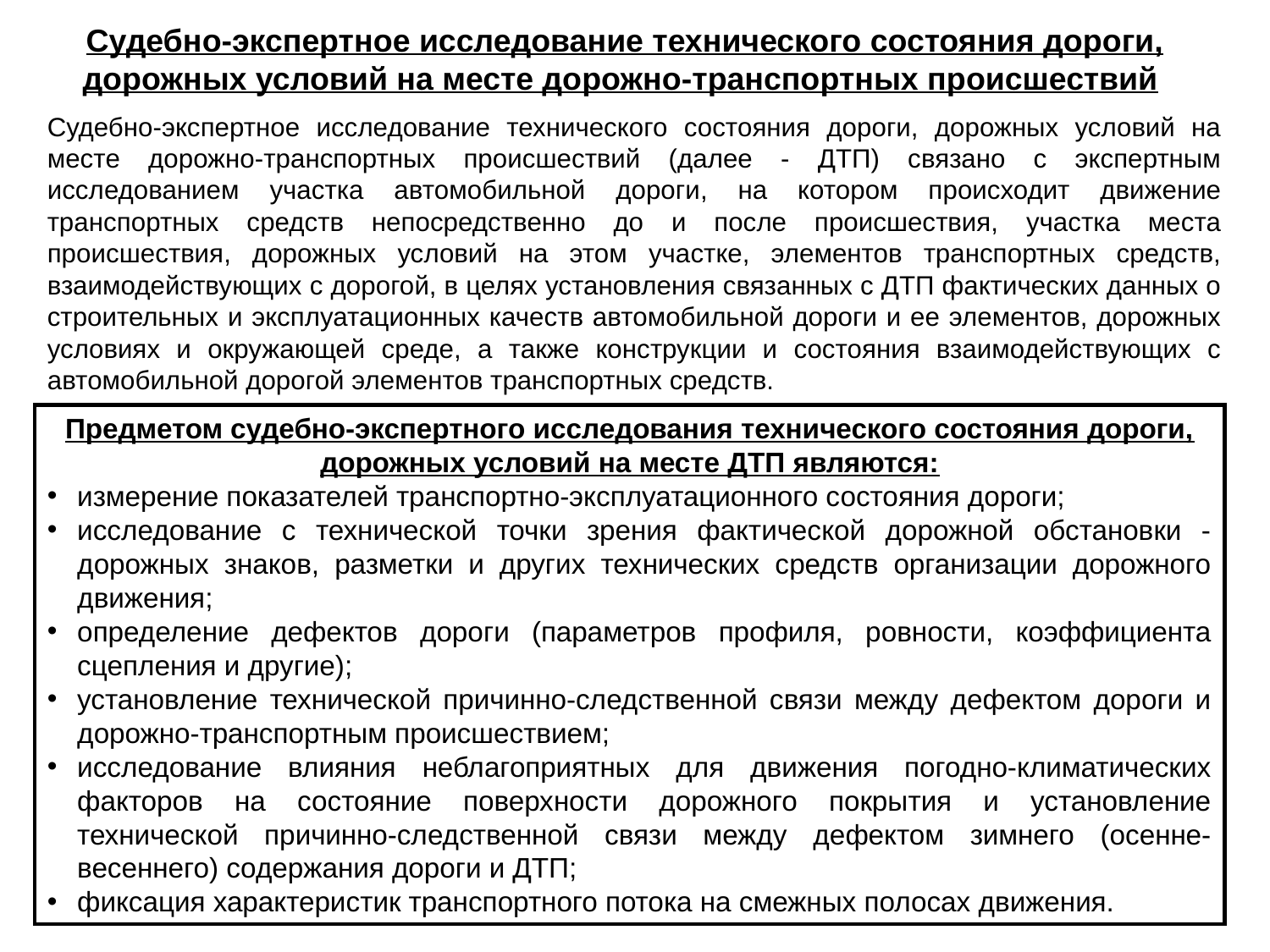

Судебно-экспертное исследование технического состояния дороги, дорожных условий на месте дорожно-транспортных происшествий
Судебно-экспертное исследование технического состояния дороги, дорожных условий на месте дорожно-транспортных происшествий (далее - ДТП) связано с экспертным исследованием участка автомобильной дороги, на котором происходит движение транспортных средств непосредственно до и после происшествия, участка места происшествия, дорожных условий на этом участке, элементов транспортных средств, взаимодействующих с дорогой, в целях установления связанных с ДТП фактических данных о строительных и эксплуатационных качеств автомобильной дороги и ее элементов, дорожных условиях и окружающей среде, а также конструкции и состояния взаимодействующих с автомобильной дорогой элементов транспортных средств.
Предметом судебно-экспертного исследования технического состояния дороги, дорожных условий на месте ДТП являются:
измерение показателей транспортно-эксплуатационного состояния дороги;
исследование с технической точки зрения фактической дорожной обстановки - дорожных знаков, разметки и других технических средств организации дорожного движения;
определение дефектов дороги (параметров профиля, ровности, коэффициента сцепления и другие);
установление технической причинно-следственной связи между дефектом дороги и дорожно-транспортным происшествием;
исследование влияния неблагоприятных для движения погодно-климатических факторов на состояние поверхности дорожного покрытия и установление технической причинно-следственной связи между дефектом зимнего (осенне-весеннего) содержания дороги и ДТП;
фиксация характеристик транспортного потока на смежных полосах движения.